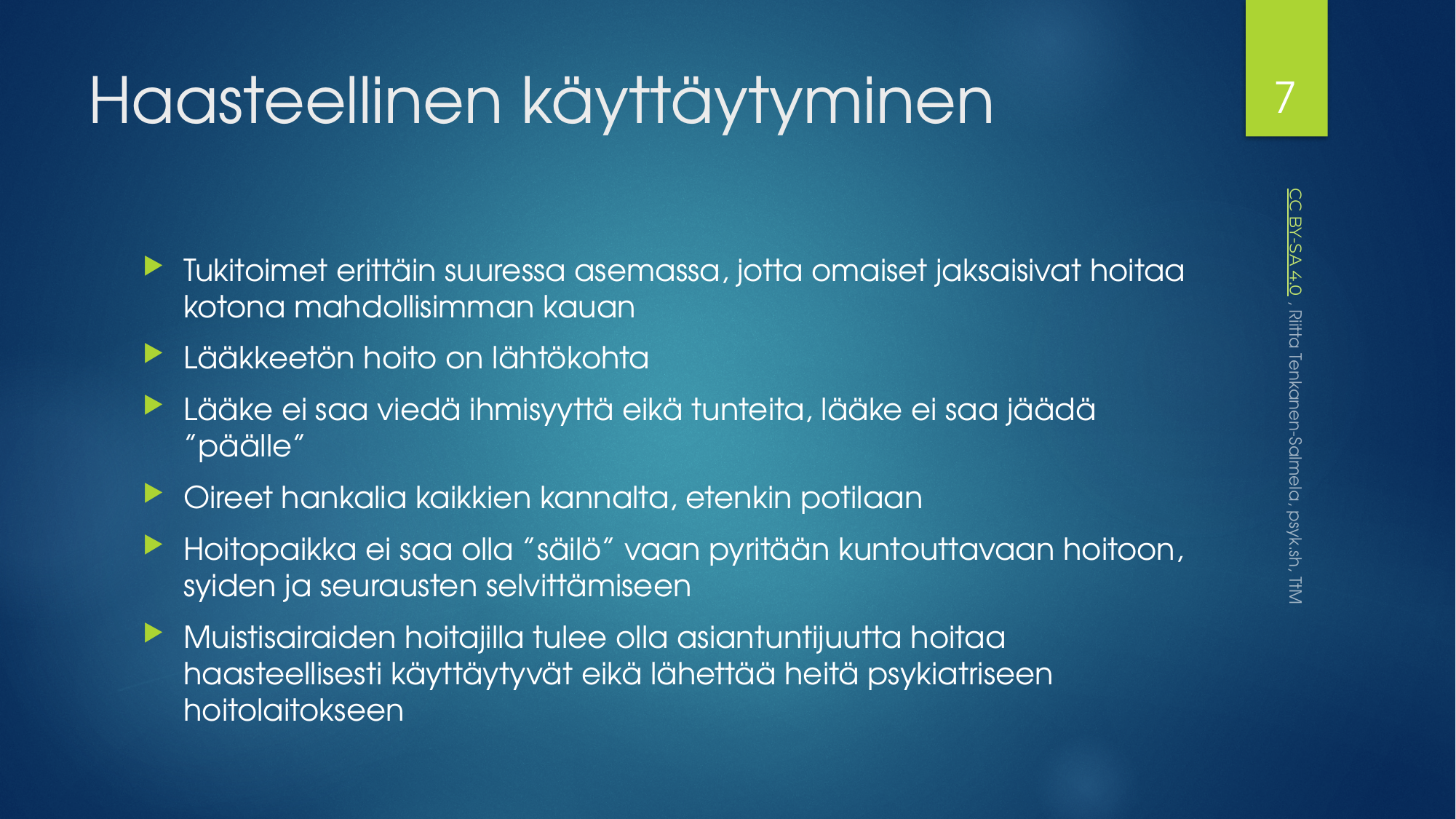

7
# Haasteellinen käyttäytyminen
Tukitoimet erittäin suuressa asemassa, jotta omaiset jaksaisivat hoitaa kotona mahdollisimman kauan
Lääkkeetön hoito on lähtökohta
Lääke ei saa viedä ihmisyyttä eikä tunteita, lääke ei saa jäädä ”päälle”
Oireet hankalia kaikkien kannalta, etenkin potilaan
Hoitopaikka ei saa olla ”säilö” vaan pyritään kuntouttavaan hoitoon, syiden ja seurausten selvittämiseen
Muistisairaiden hoitajilla tulee olla asiantuntijuutta hoitaa haasteellisesti käyttäytyvät eikä lähettää heitä psykiatriseen hoitolaitokseen
 CC BY-SA 4.0 , Riitta Tenkanen-Salmela, psyk.sh, TtM